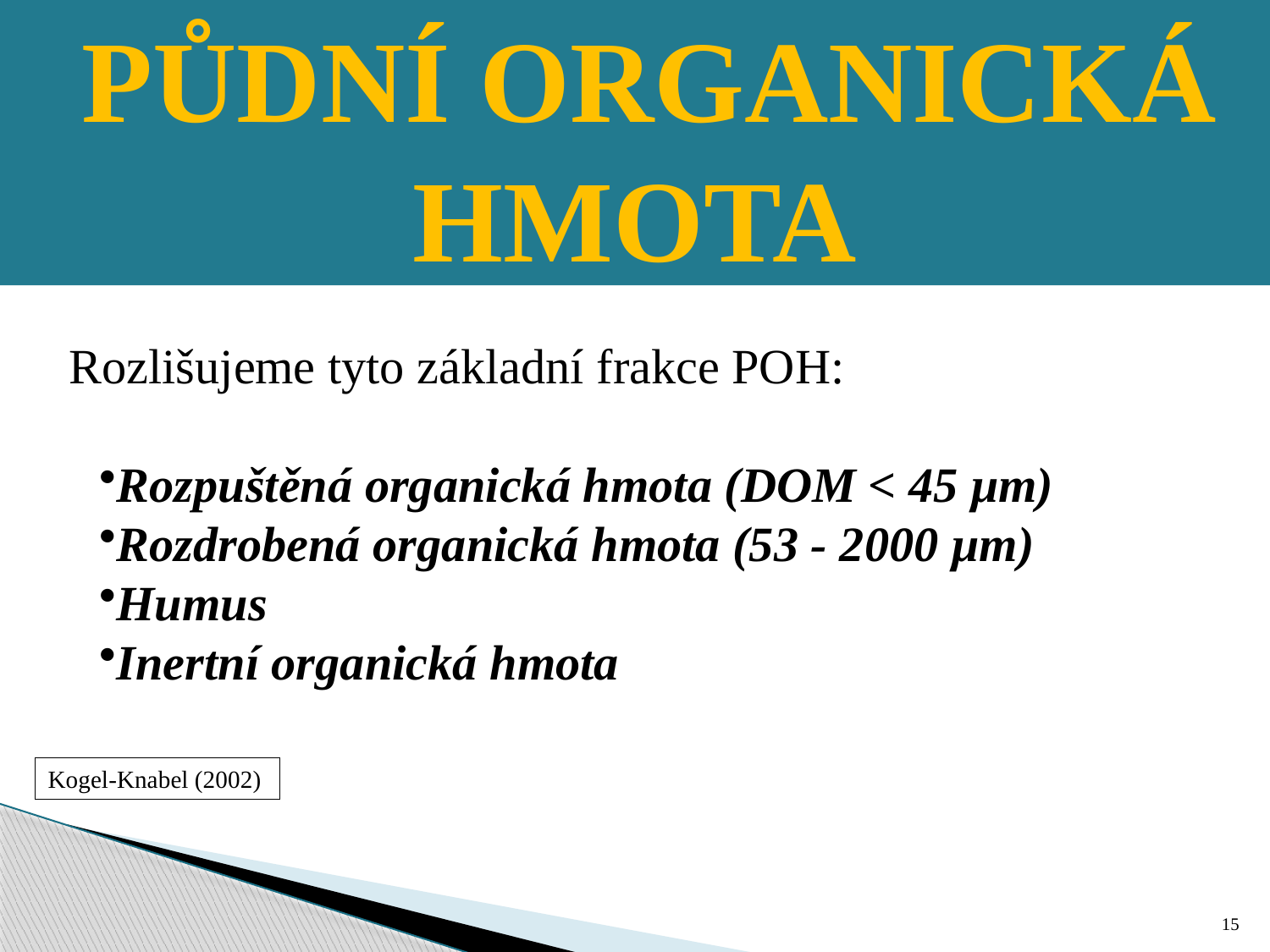

HUMUSOVÉ LÁTKY
 PŮDNÍ ORGANICKÁ HMOTA
Rozlišujeme tyto základní frakce POH:

Rozpuštěná organická hmota (DOM < 45 µm)
Rozdrobená organická hmota (53 - 2000 µm)
Humus
Inertní organická hmota

Kogel-Knabel (2002)
15